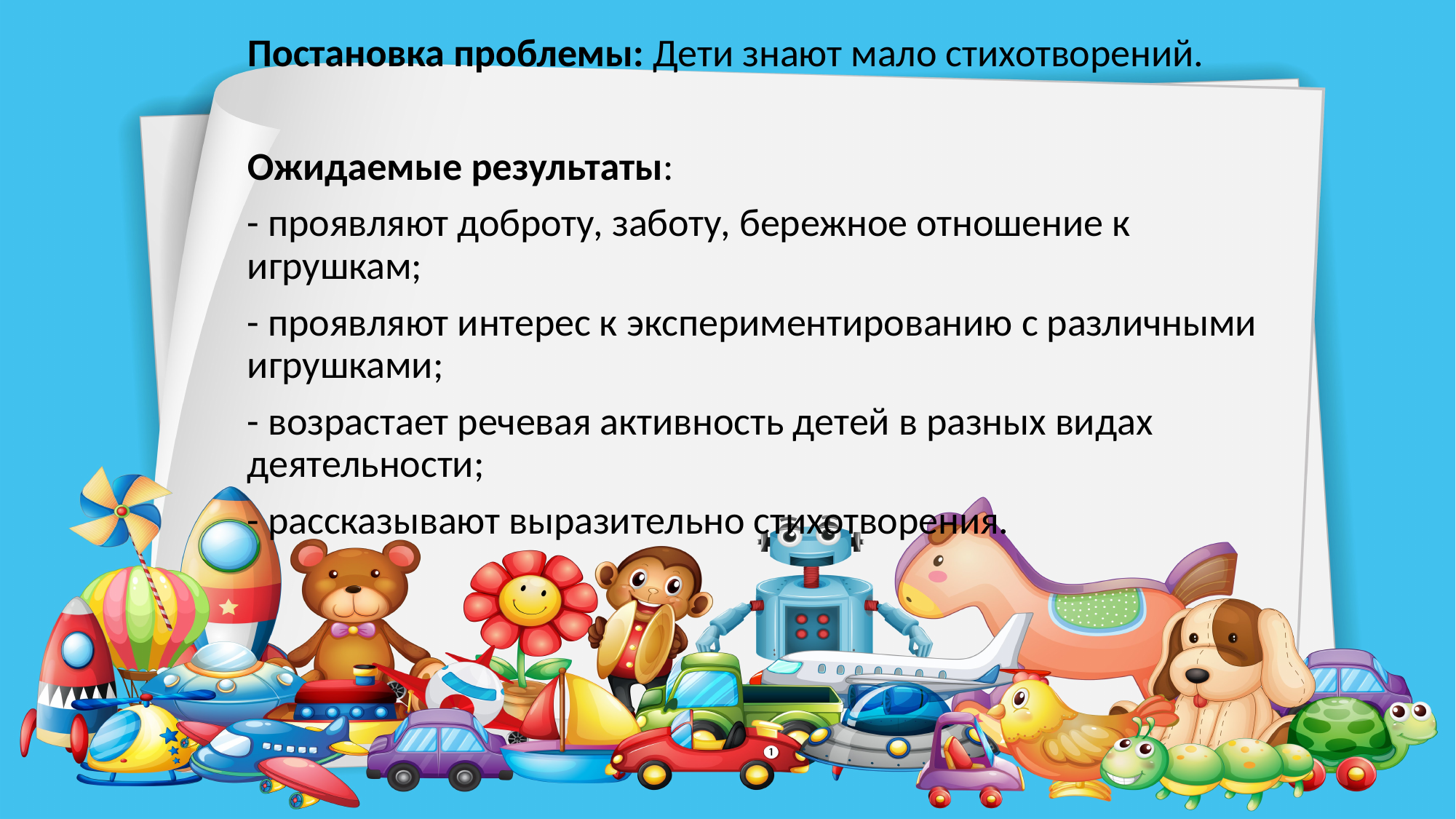

Постановка проблемы: Дети знают мало стихотворений.

Ожидаемые результаты:
- проявляют доброту, заботу, бережное отношение к игрушкам;
- проявляют интерес к экспериментированию с различными игрушками;
- возрастает речевая активность детей в разных видах деятельности;
- рассказывают выразительно стихотворения.